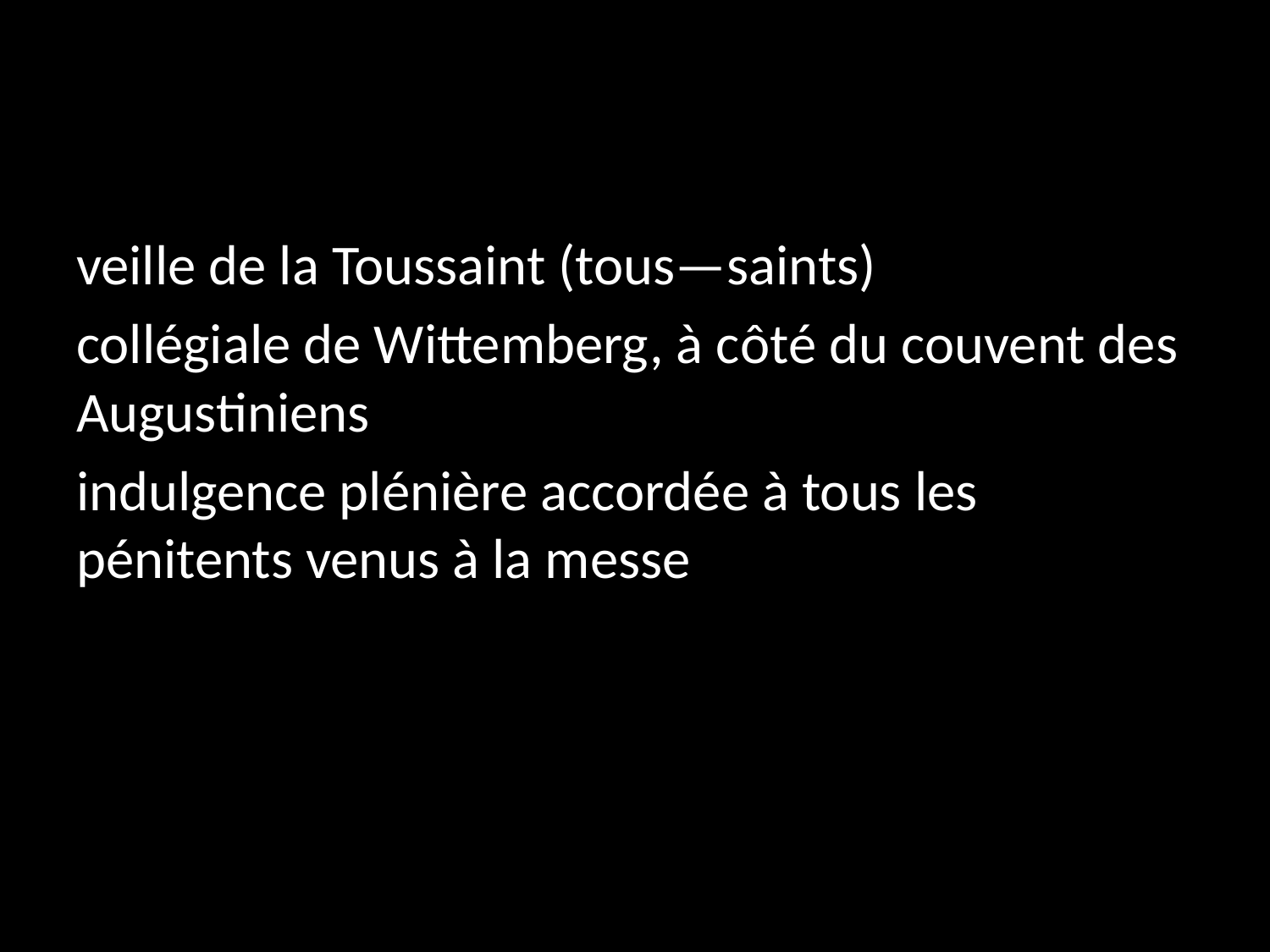

#
veille de la Toussaint (tous—saints)
collégiale de Wittemberg, à côté du couvent des Augustiniens
indulgence plénière accordée à tous les pénitents venus à la messe